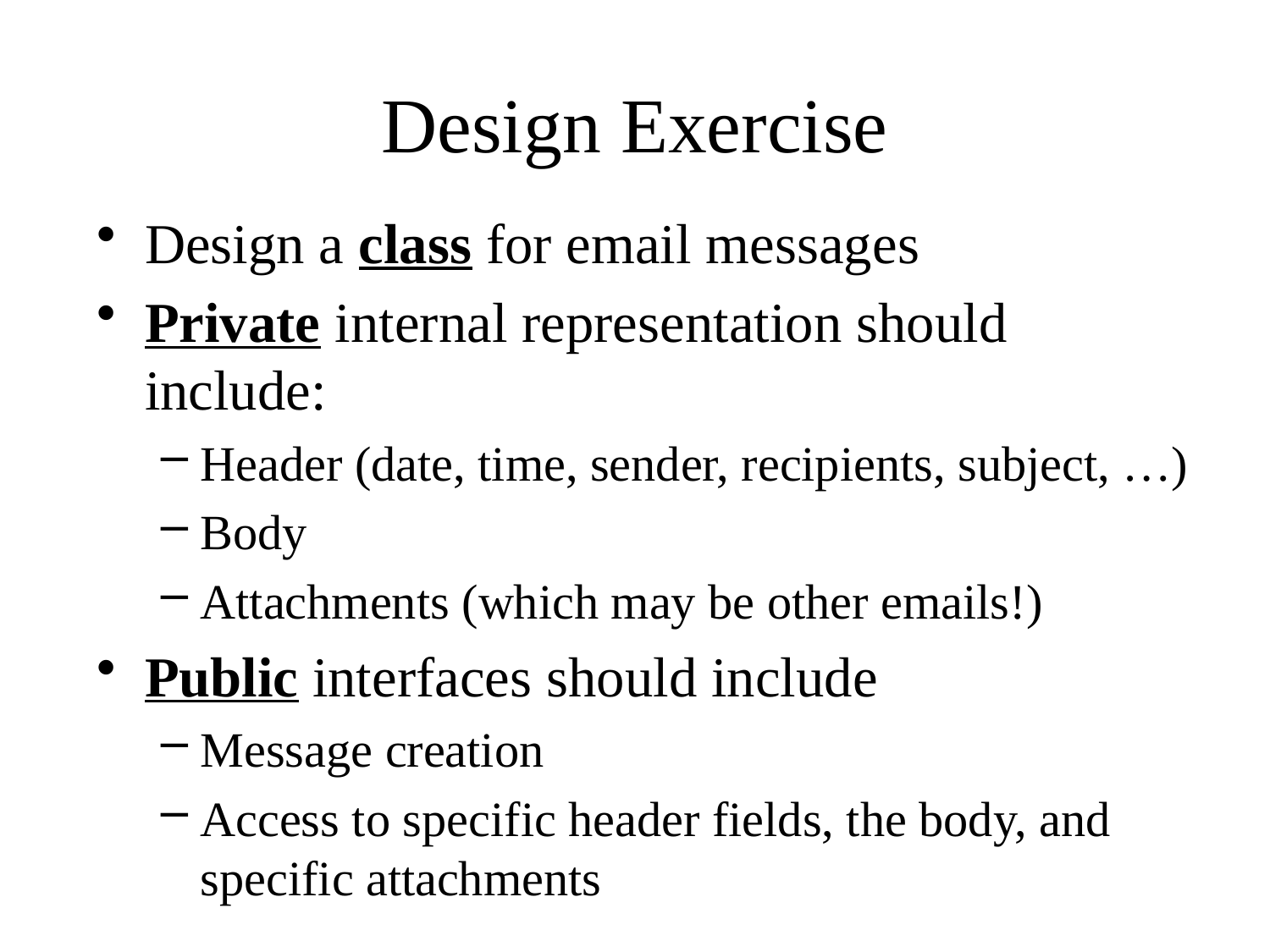

# Design Exercise
Design a class for email messages
Private internal representation should include:
Header (date, time, sender, recipients, subject, …)
Body
Attachments (which may be other emails!)
Public interfaces should include
Message creation
Access to specific header fields, the body, and specific attachments